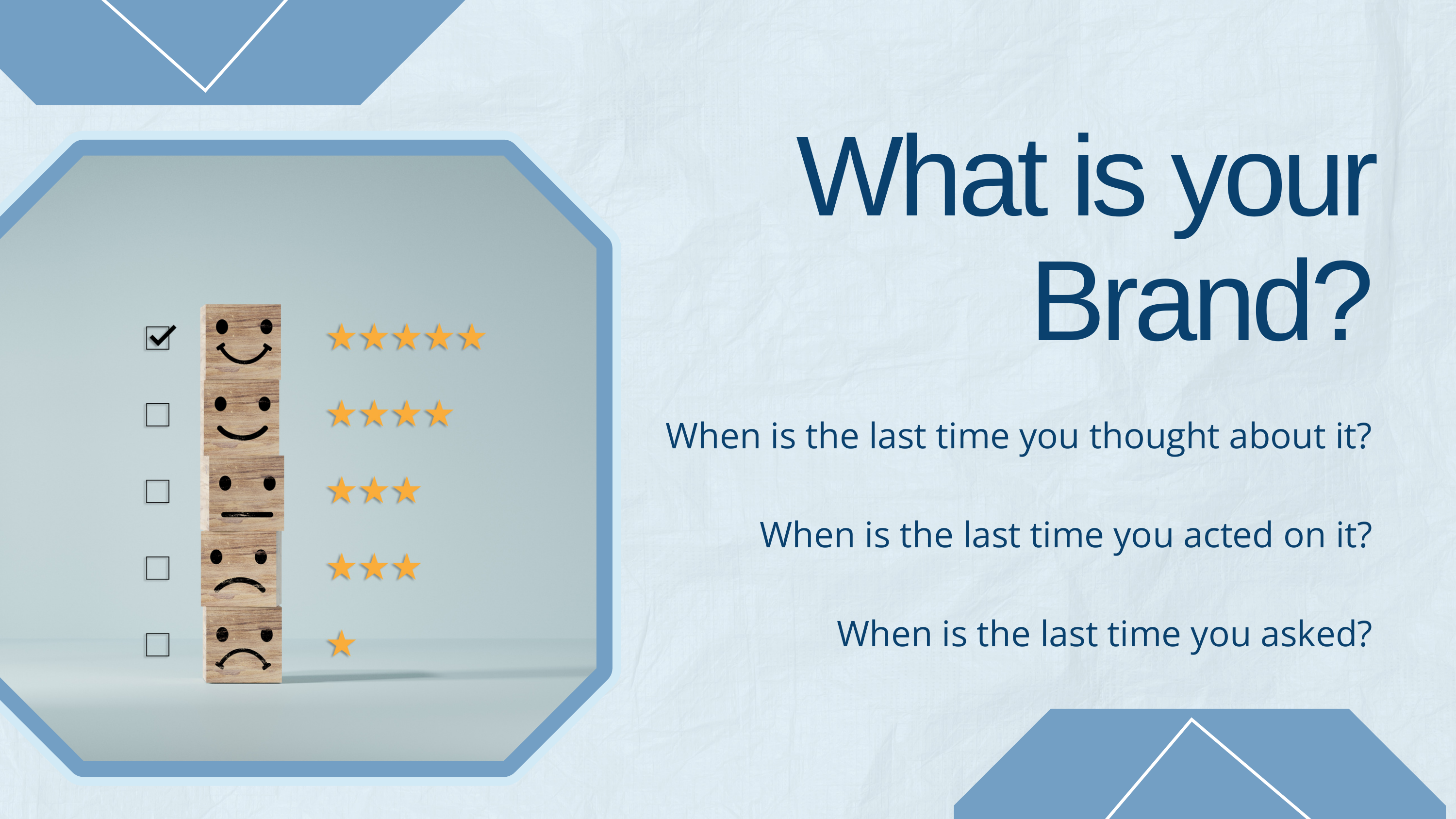

What is your Brand?

When is the last time you thought about it?

When is the last time you acted on it?

When is the last time you asked?